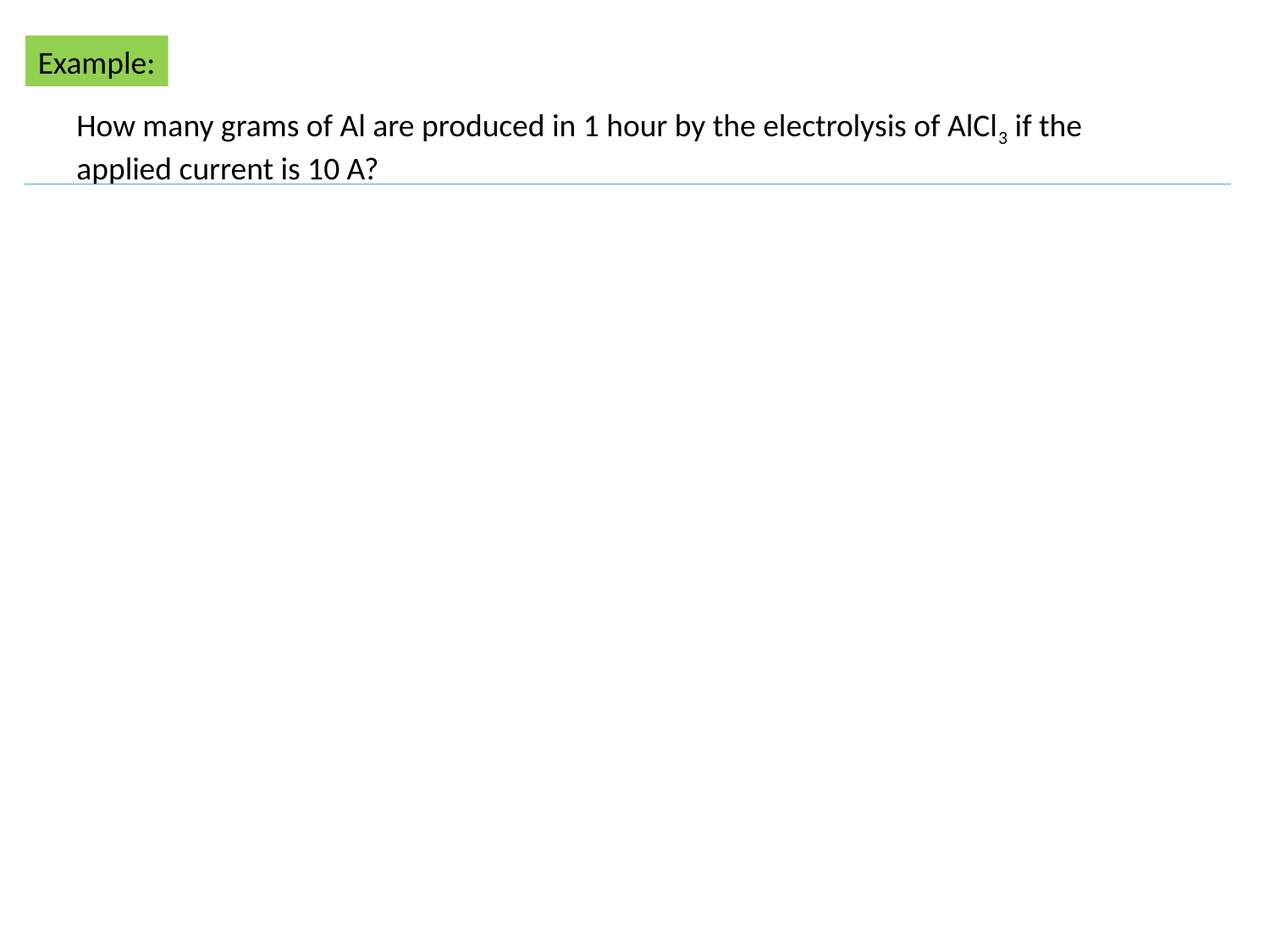

Example:
How many grams of Al are produced in 1 hour by the electrolysis of AlCl3 if the applied current is 10 A?